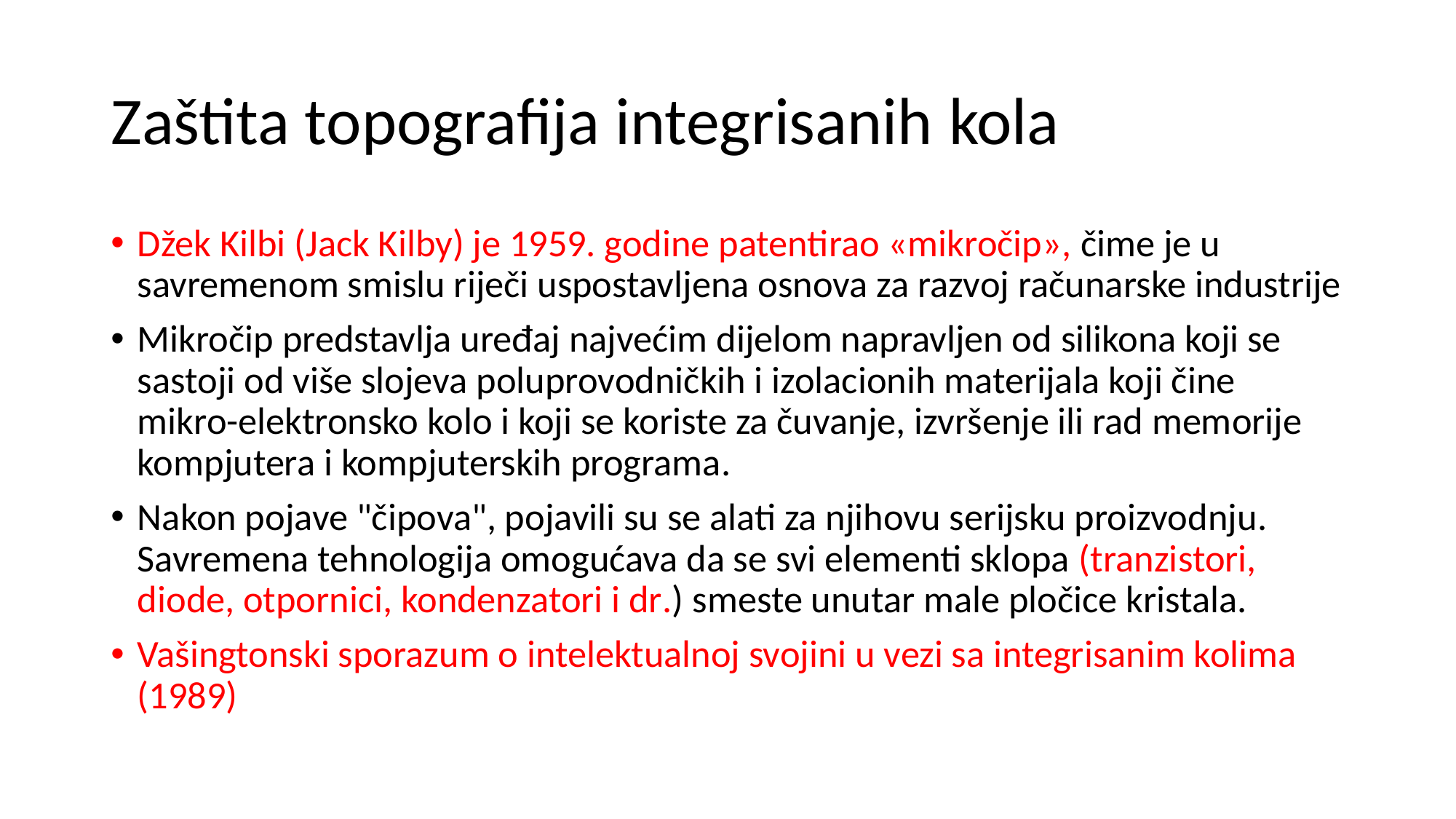

# Zaštita topografija integrisanih kola
Džek Kilbi (Jack Kilby) je 1959. godine patentirao «mikročip», čime je u savremenom smislu riječi uspostavljena osnova za razvoj računarske industrije
Mikročip predstavlja uređaj najvećim dijelom napravljen od silikona koji se sastoji od više slojeva poluprovodničkih i izolacionih materijala koji čine mikro-elektronsko kolo i koji se koriste za čuvanje, izvršenje ili rad memorije kompjutera i kompjuterskih programa.
Nakon pojave "čipova", pojavili su se alati za njihovu serijsku proizvodnju. Savremena tehnologija omogućava da se svi elementi sklopa (tranzistori, diode, otpornici, kondenzatori i dr.) smeste unutar male pločice kristala.
Vašingtonski sporazum o intelektualnoj svojini u vezi sa integrisanim kolima (1989)